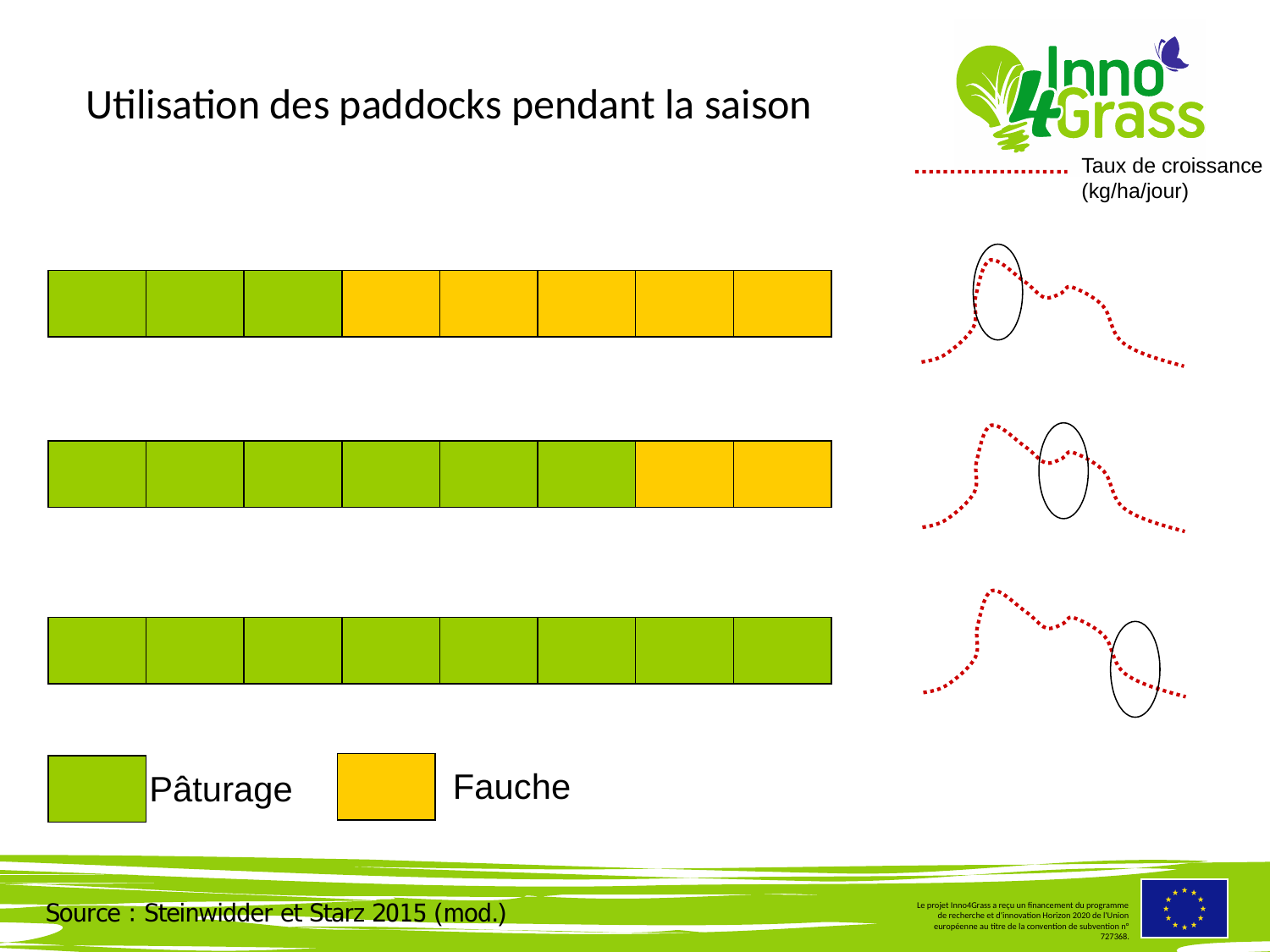

#
Utilisation des paddocks pendant la saison
Taux de croissance
(kg/ha/jour)

Fauche
Pâturage
Source : Steinwidder et Starz 2015 (mod.)